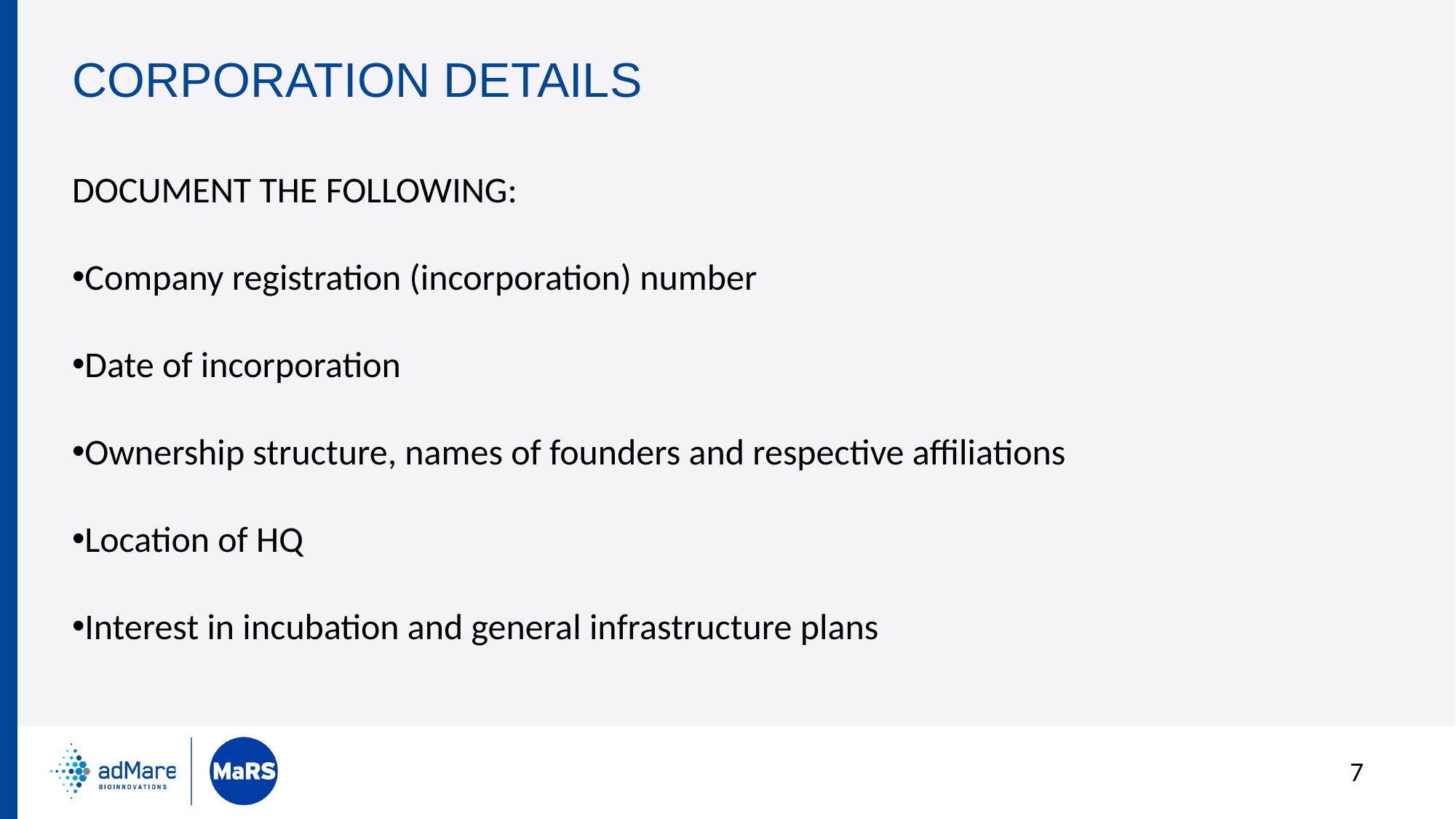

# CORPORATION DETAILS
DOCUMENT THE FOLLOWING:

Company registration (incorporation) number

Date of incorporation

Ownership structure, names of founders and respective affiliations

Location of HQ

Interest in incubation and general infrastructure plans
7